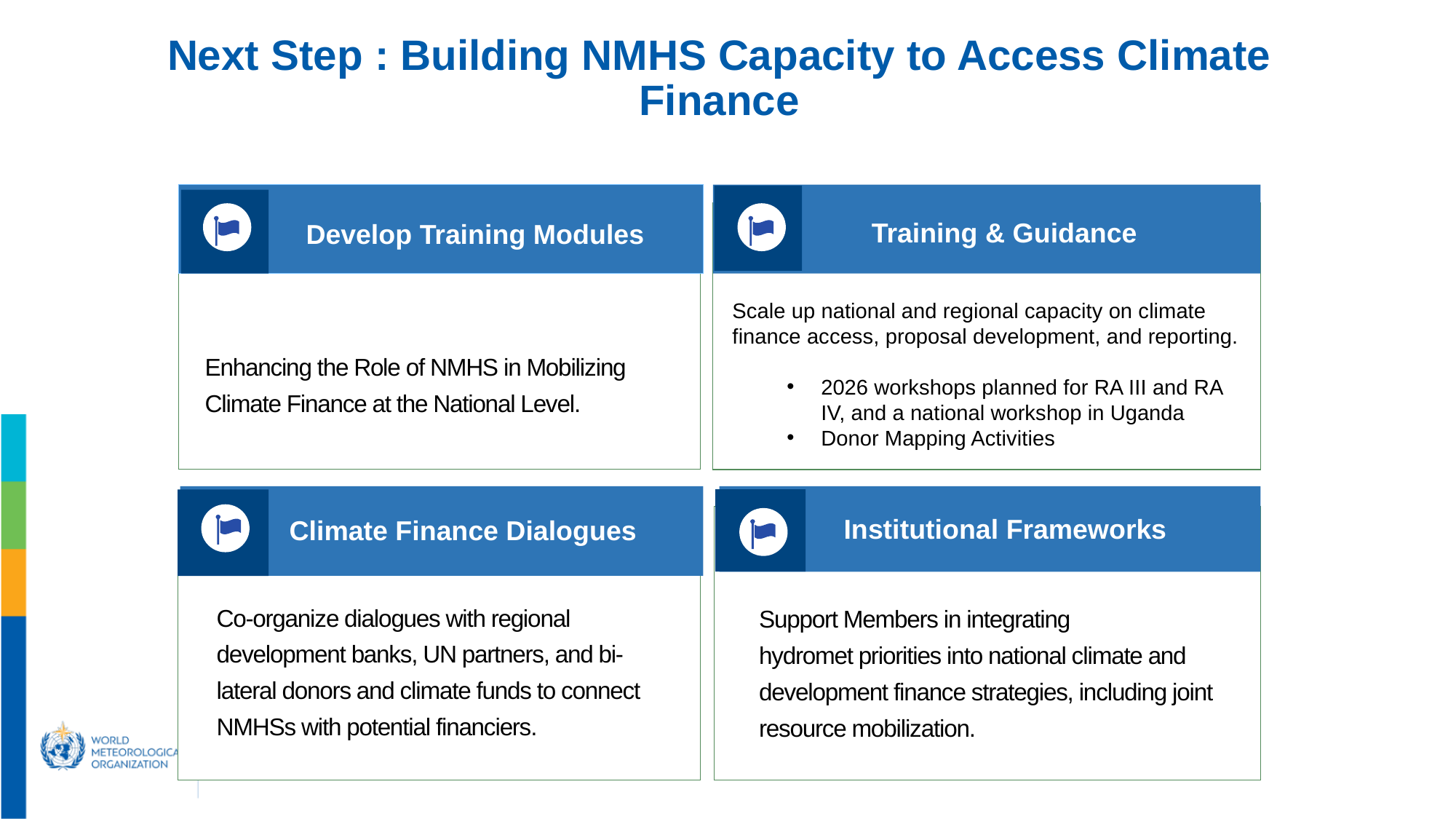

# Next Step : Building NMHS Capacity to Access Climate Finance

Training & Guidance
Develop Training Modules

Scale up national and regional capacity on climate finance access, proposal development, and reporting.

2026 workshops planned for RA III and RA IV, and a national workshop in Uganda
Donor Mapping Activities

Enhancing the Role of NMHS in Mobilizing Climate Finance at the National Level.

Institutional Frameworks

Climate Finance Dialogues

Co-organize dialogues with regional development banks, UN partners, and bi-lateral donors and climate funds to connect NMHSs with potential financiers.​
Support Members in integrating hydromet priorities into national climate and development finance strategies, including joint resource mobilization.